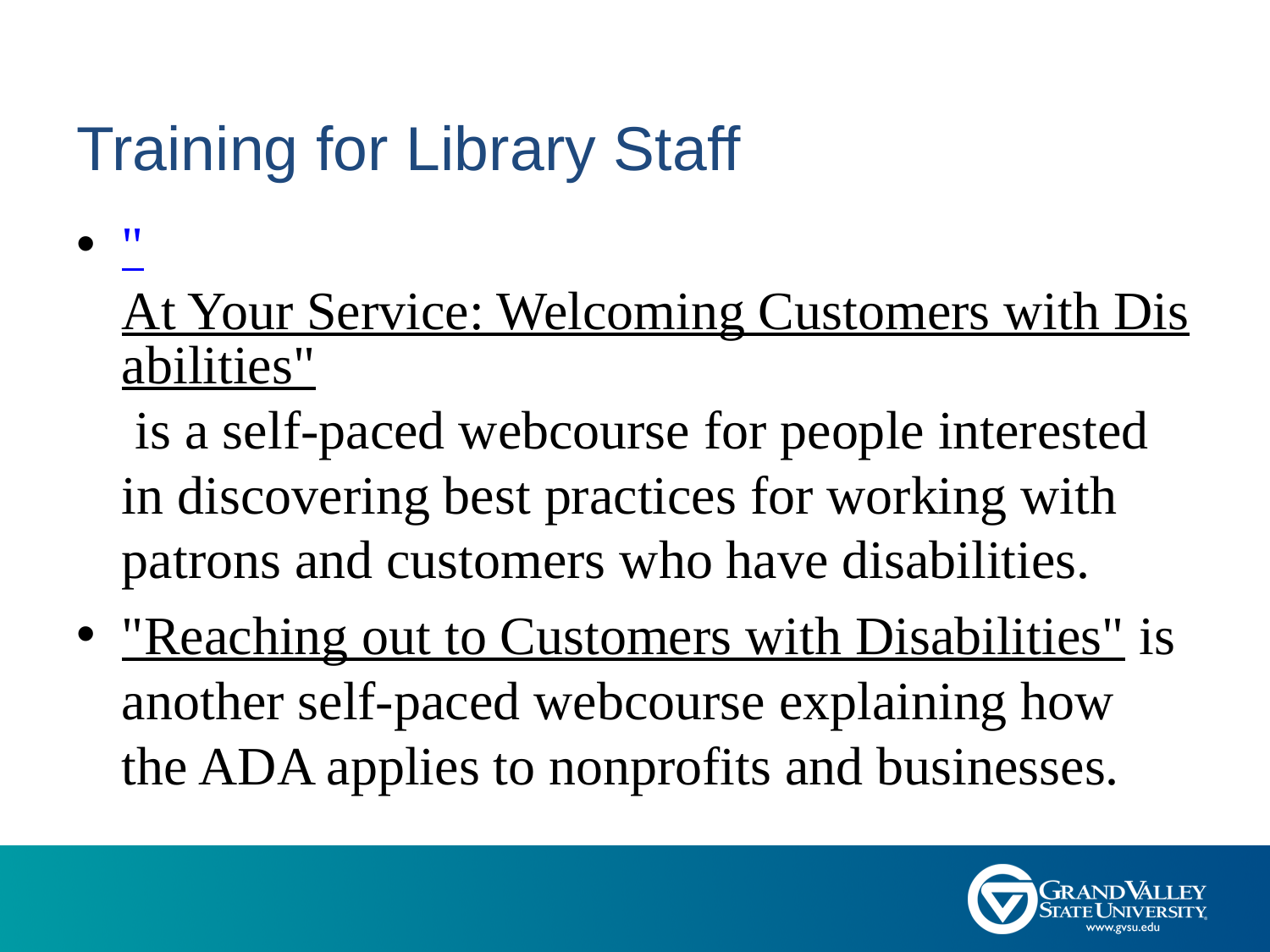

# Training for Library Staff
"At Your Service: Welcoming Customers with Disabilities" is a self-paced webcourse for people interested in discovering best practices for working with patrons and customers who have disabilities.
"Reaching out to Customers with Disabilities" is another self-paced webcourse explaining how the ADA applies to nonprofits and businesses.